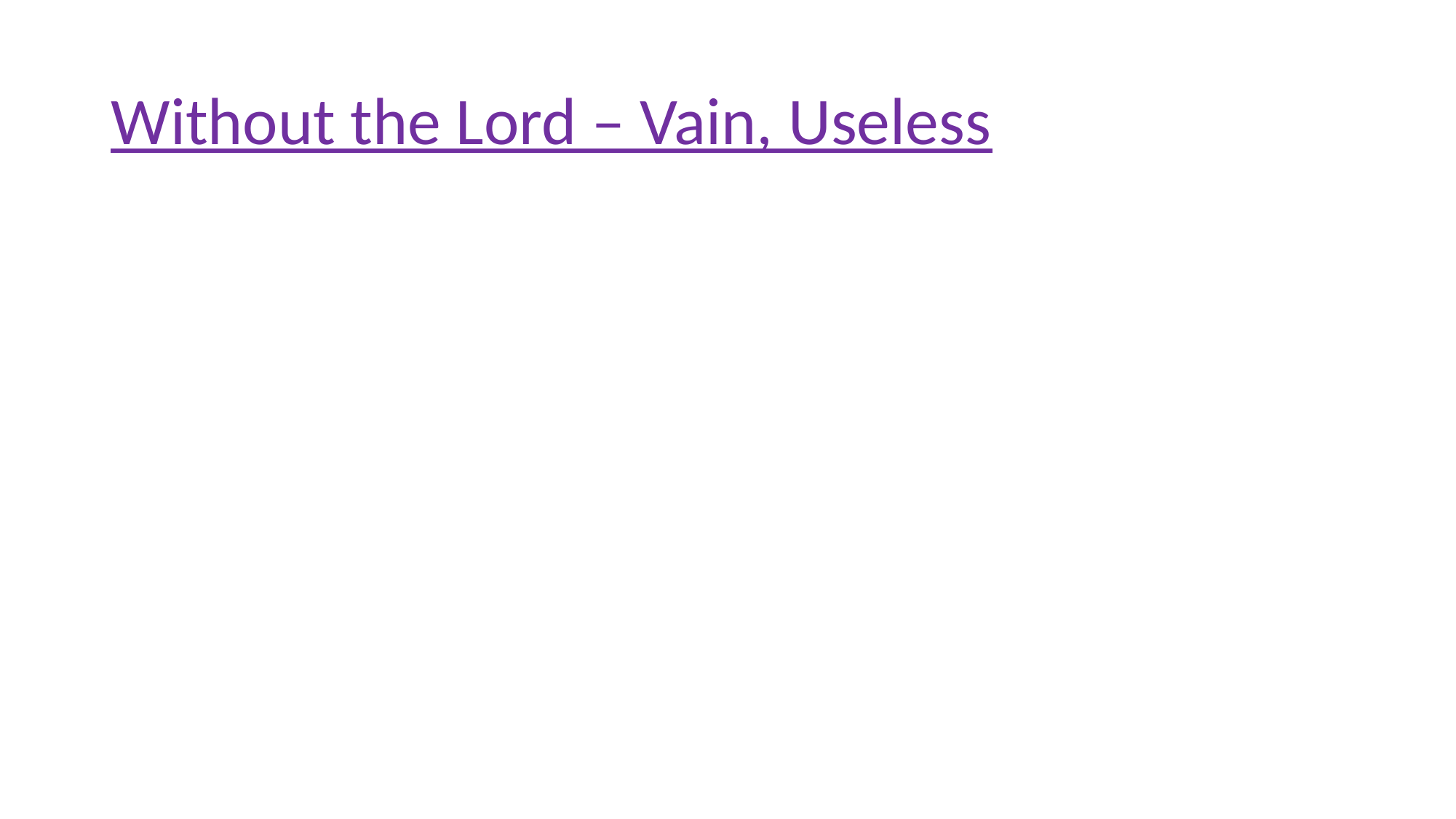

# Without the Lord – Vain, Useless